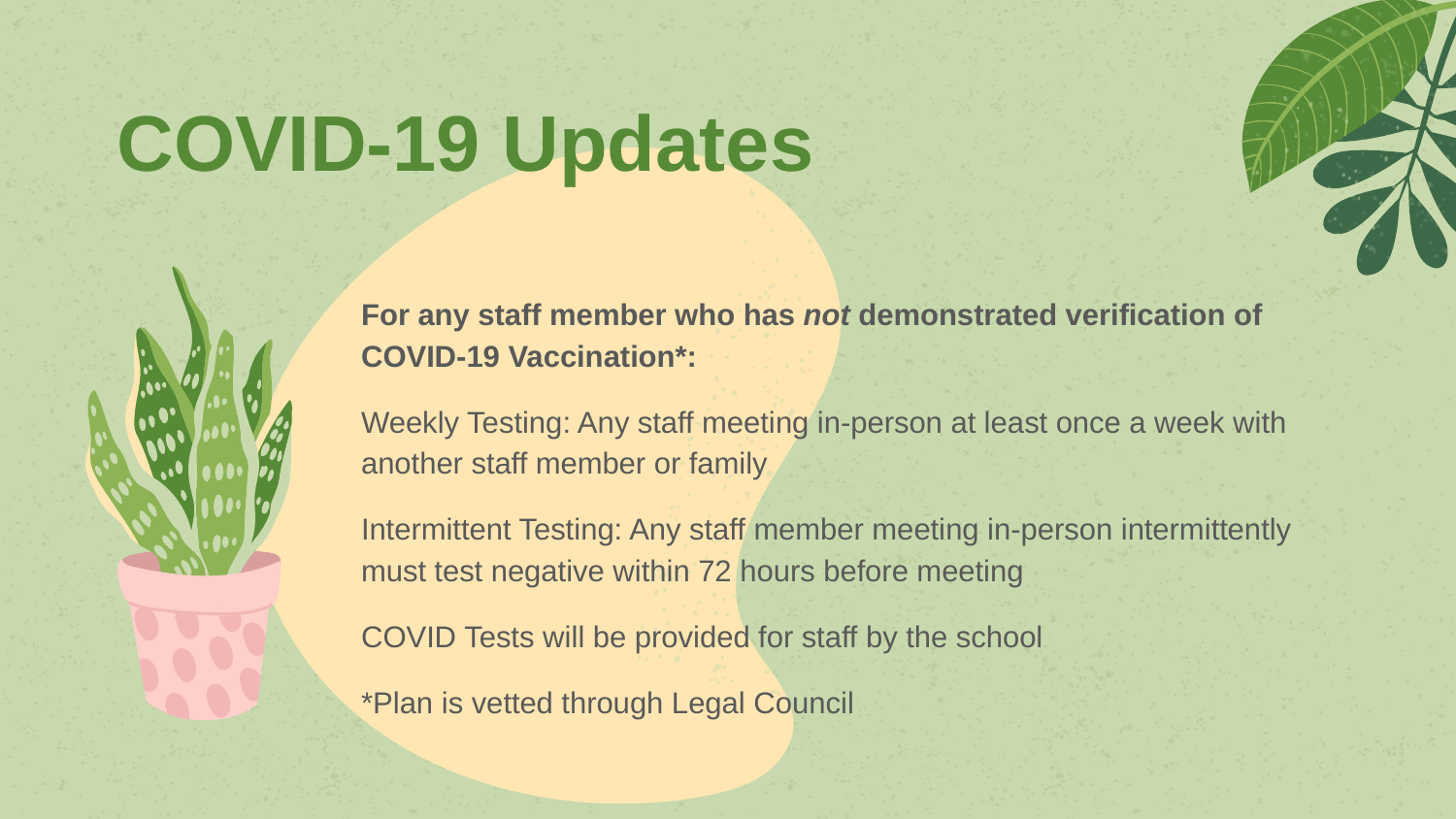

# COVID-19 Updates

For any staff member who has not demonstrated verification of COVID-19 Vaccination*:
Weekly Testing: Any staff meeting in-person at least once a week with another staff member or family
Intermittent Testing: Any staff member meeting in-person intermittently must test negative within 72 hours before meeting
COVID Tests will be provided for staff by the school
*Plan is vetted through Legal Council